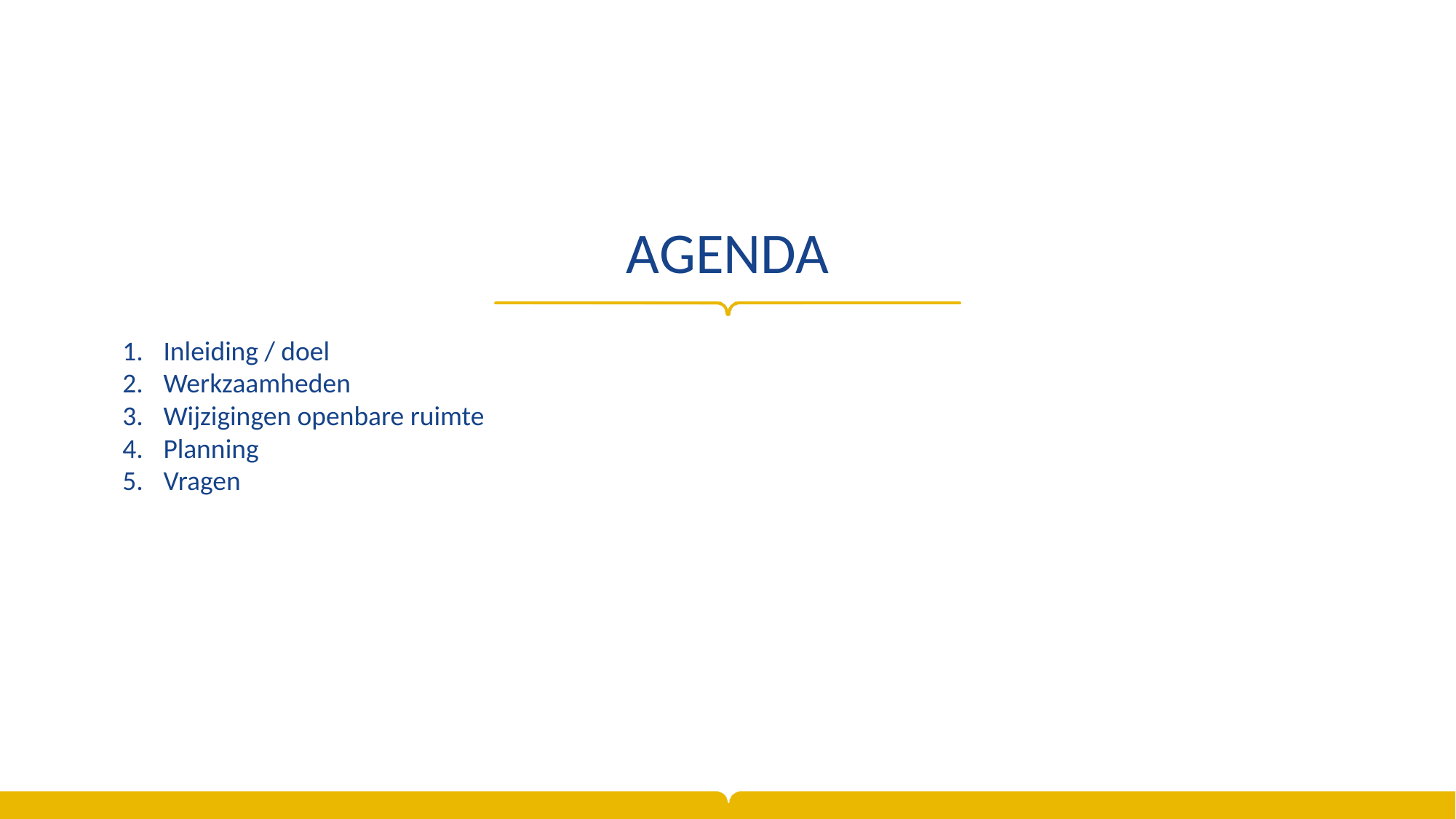

# Agenda
Inleiding / doel
Werkzaamheden
Wijzigingen openbare ruimte
Planning
Vragen